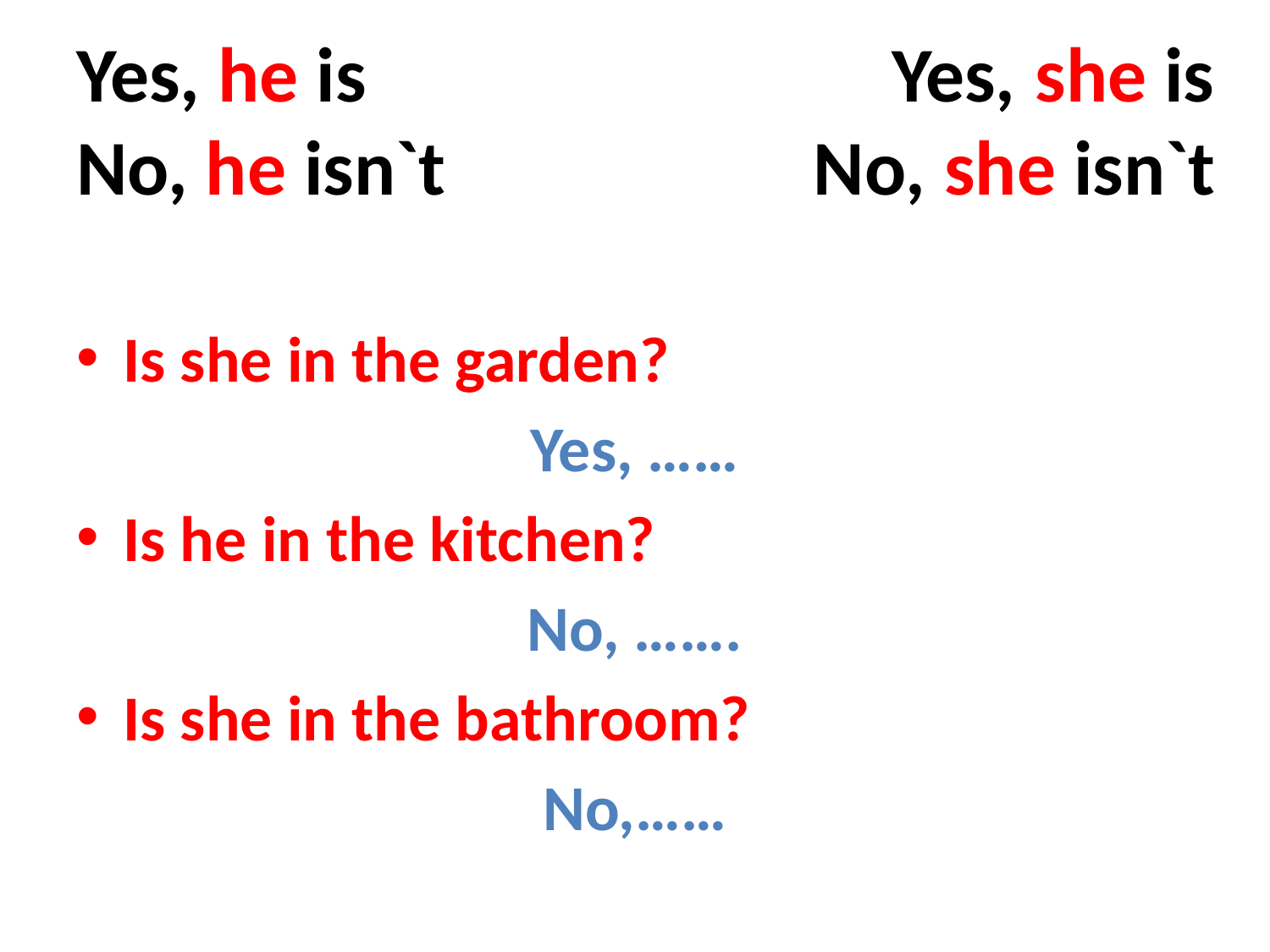

# Yes, he is                              Yes, she is No, he isn`t                     No, she isn`t

Is she in the garden?
Yes, ……
Is he in the kitchen?
No, …….
Is she in the bathroom?
No,……